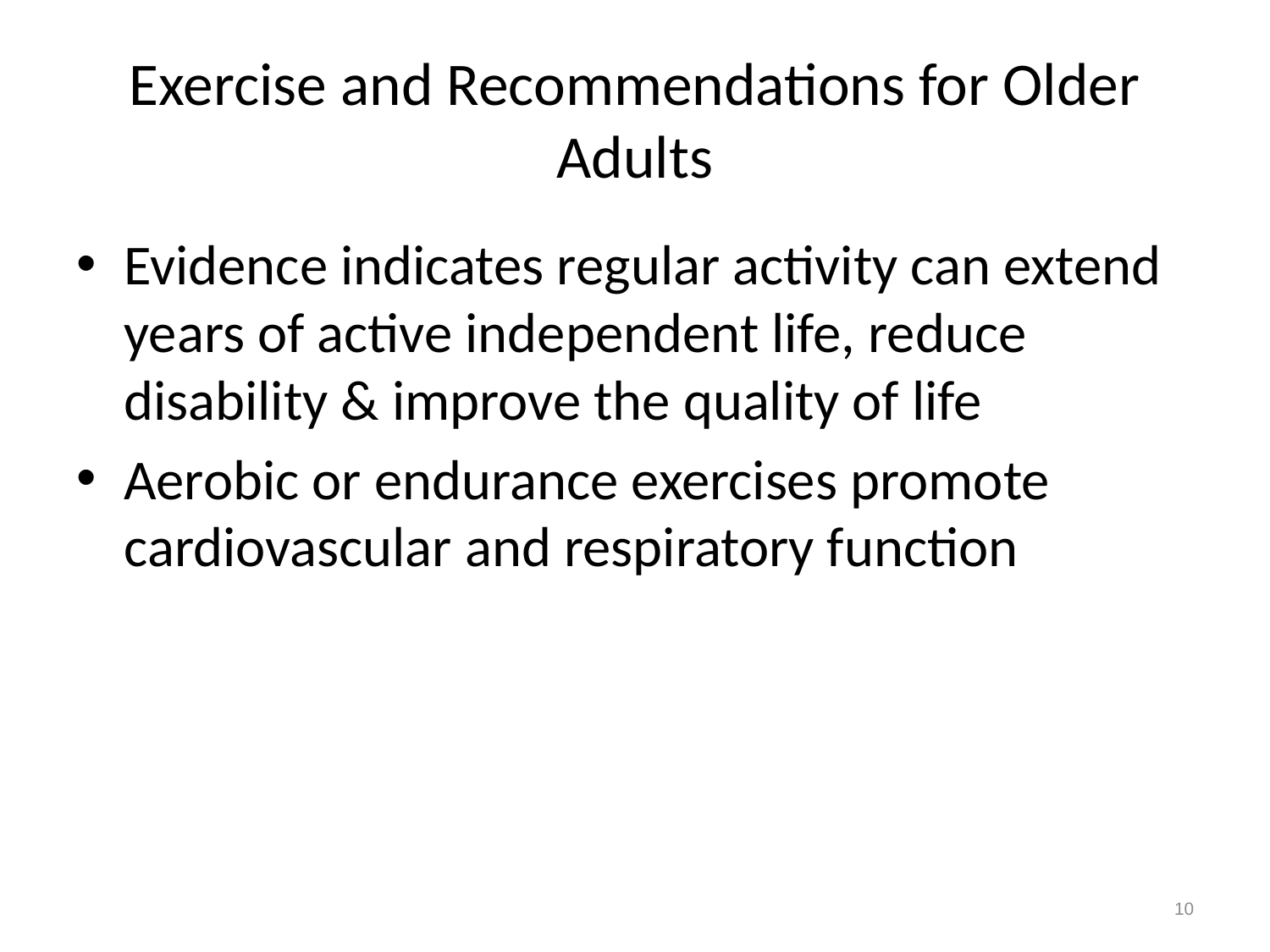

# Exercise and Recommendations for Older Adults
Evidence indicates regular activity can extend years of active independent life, reduce disability & improve the quality of life
Aerobic or endurance exercises promote cardiovascular and respiratory function

10